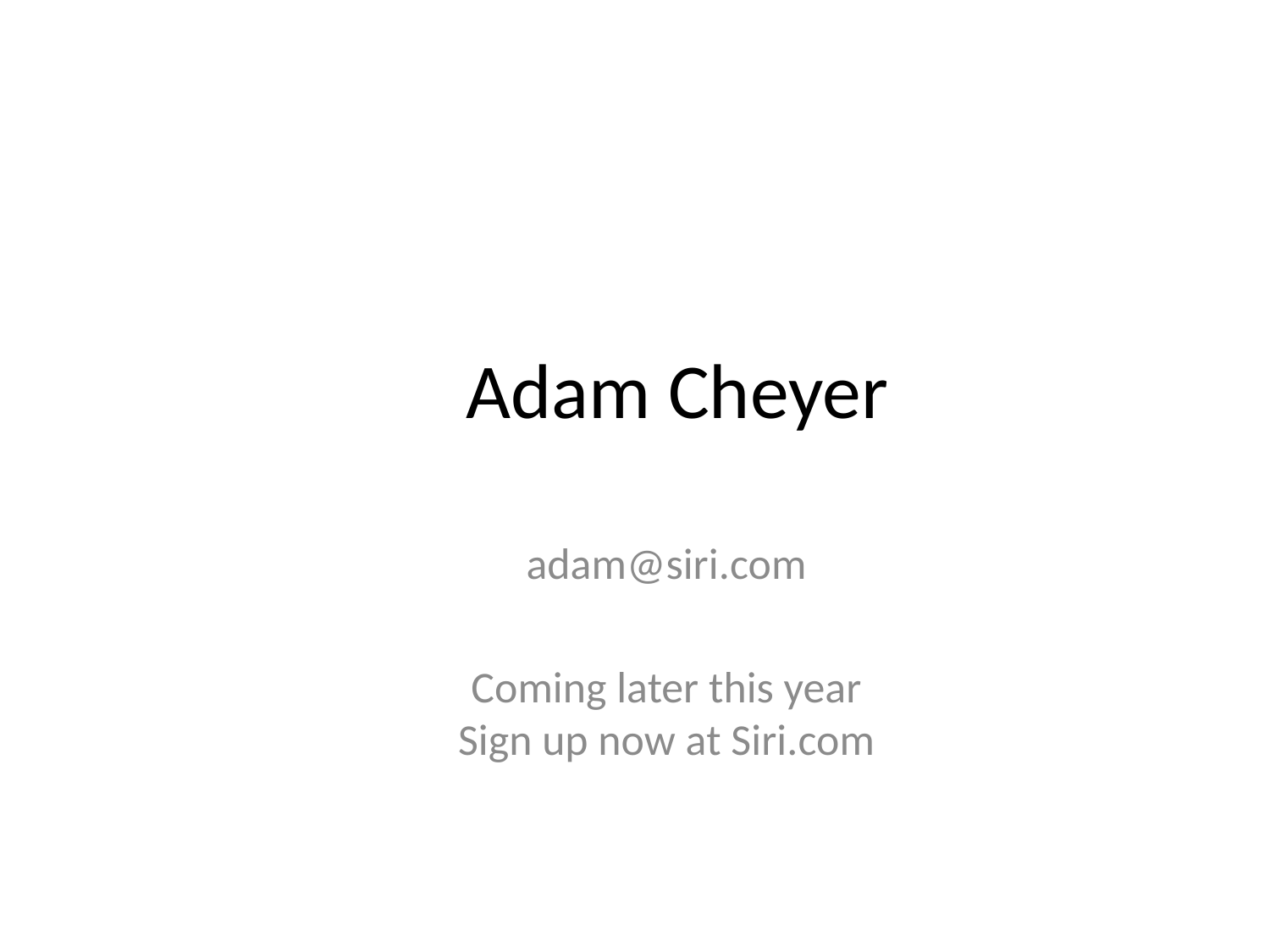

# Adam Cheyer
adam@siri.com

Coming later this year
Sign up now at Siri.com